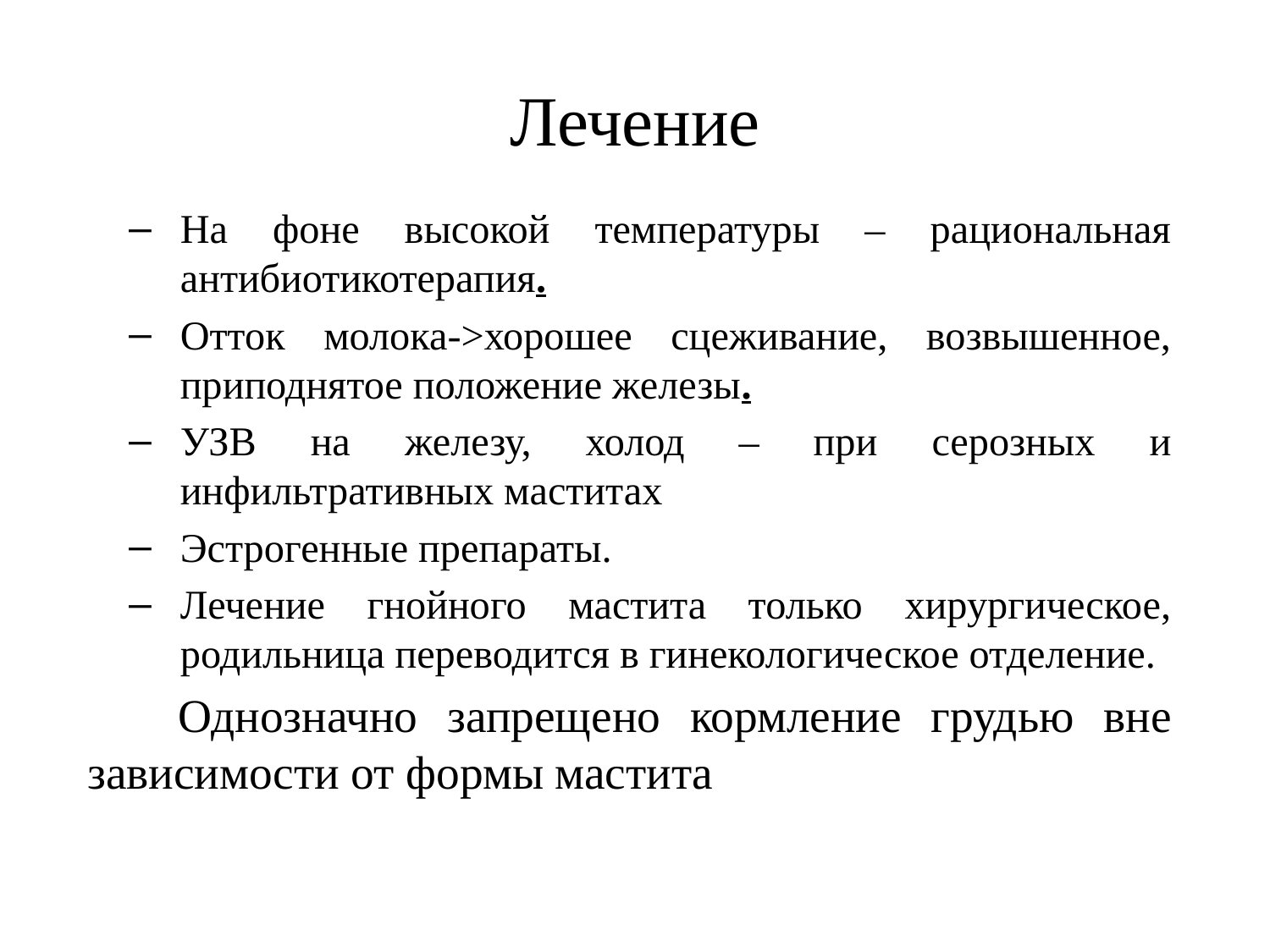

# Лечение
На фоне высокой температуры – рациональная антибиотикотерапия.
Отток молока->хорошее сцеживание, возвышенное, приподнятое положение железы.
УЗВ на железу, холод – при серозных и инфильтративных маститах
Эстрогенные препараты.
Лечение гнойного мастита только хирургическое, родильница переводится в гинекологическое отделение.
   Однозначно запрещено кормление грудью вне зависимости от формы мастита